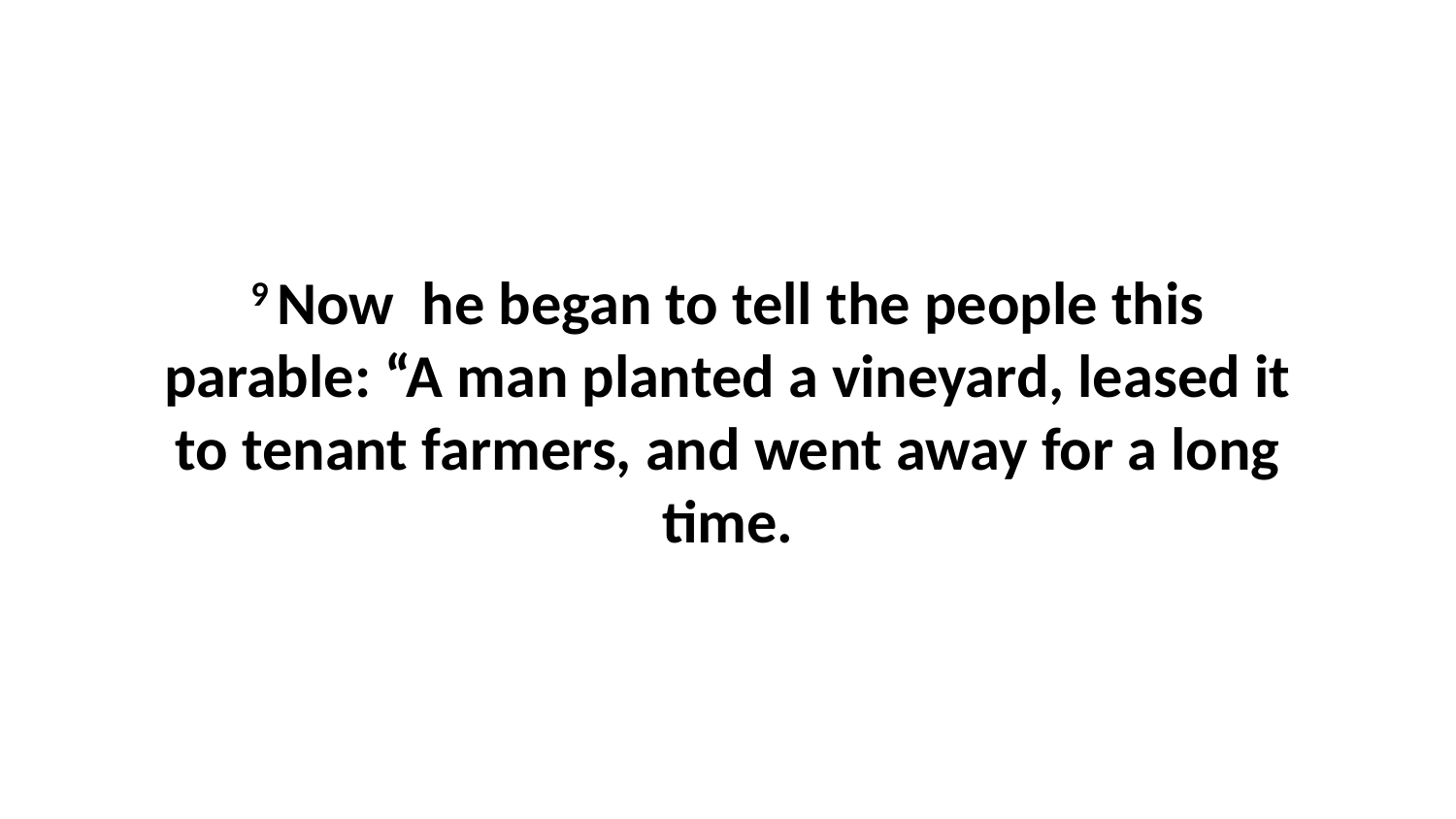

9 Now  he began to tell the people this parable: “A man planted a vineyard, leased it to tenant farmers, and went away for a long time.